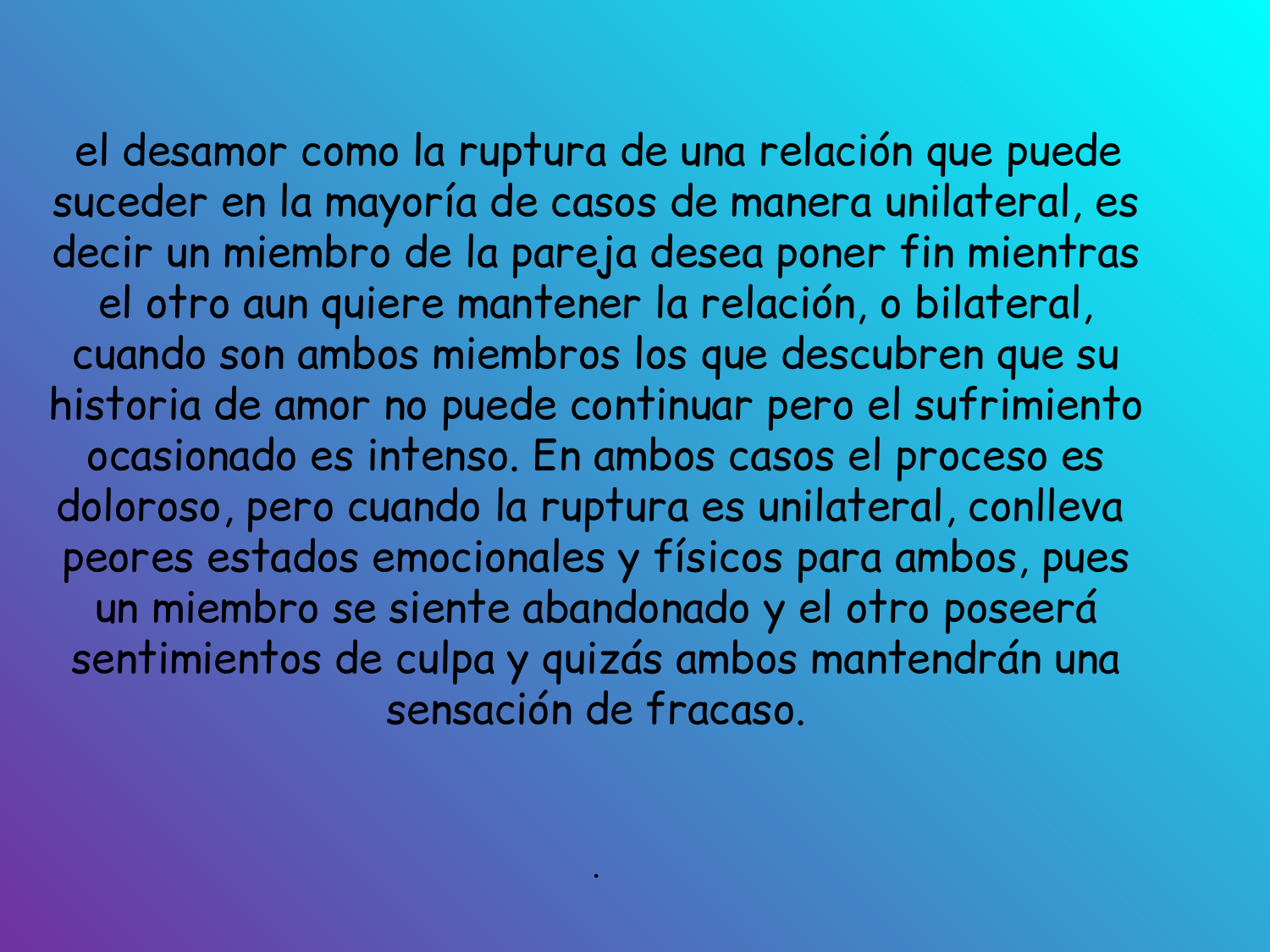

# el desamor como la ruptura de una relación que puede suceder en la mayoría de casos de manera unilateral, es decir un miembro de la pareja desea poner fin mientras el otro aun quiere mantener la relación, o bilateral, cuando son ambos miembros los que descubren que su historia de amor no puede continuar pero el sufrimiento ocasionado es intenso. En ambos casos el proceso es doloroso, pero cuando la ruptura es unilateral, conlleva  peores estados emocionales y físicos para ambos, pues un miembro se siente abandonado y el otro poseerá sentimientos de culpa y quizás ambos mantendrán una sensación de fracaso. .